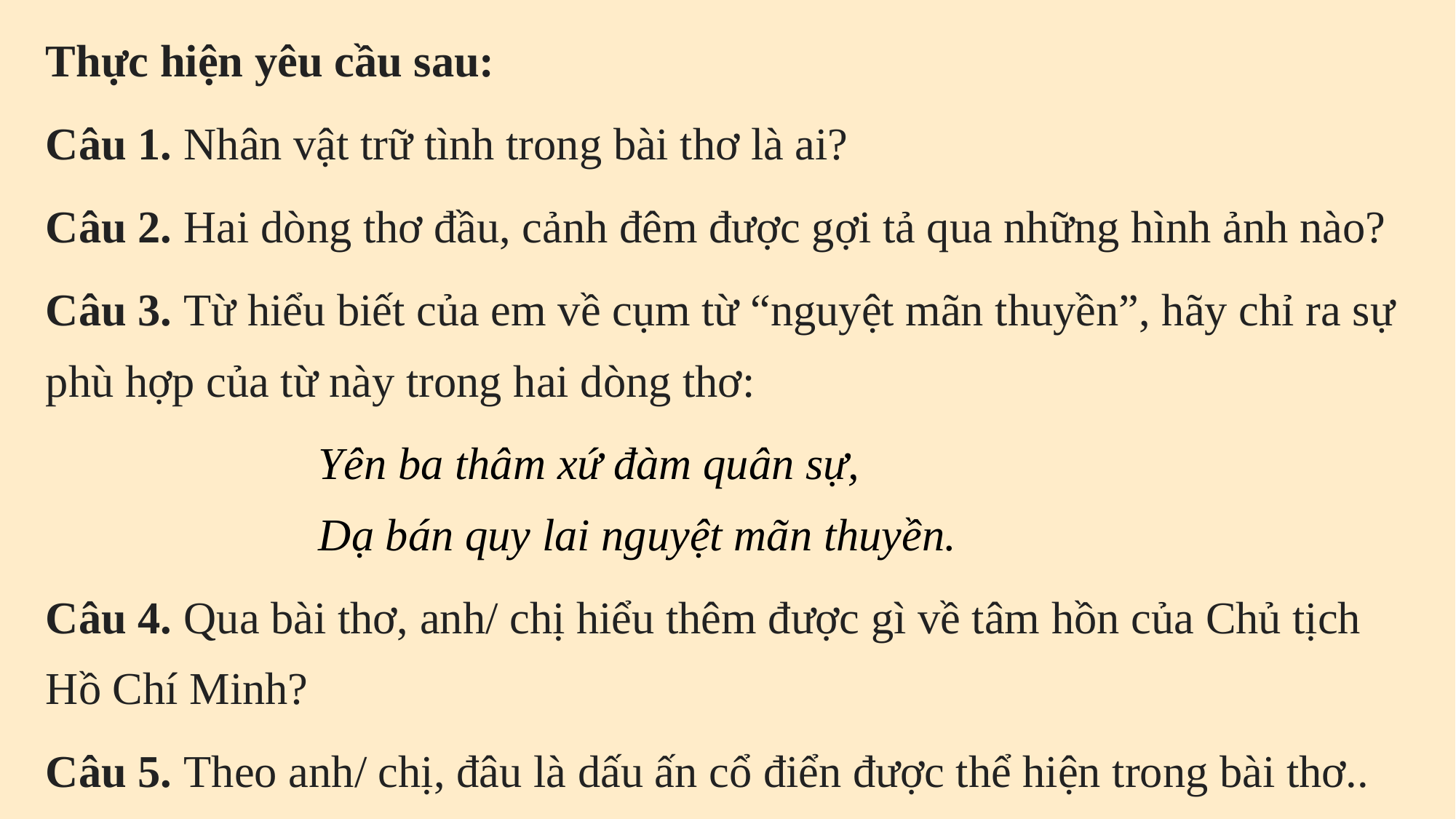

Thực hiện yêu cầu sau:
Câu 1. Nhân vật trữ tình trong bài thơ là ai?
Câu 2. Hai dòng thơ đầu, cảnh đêm được gợi tả qua những hình ảnh nào?
Câu 3. Từ hiểu biết của em về cụm từ “nguyệt mãn thuyền”, hãy chỉ ra sự phù hợp của từ này trong hai dòng thơ:
Yên ba thâm xứ đàm quân sự,
Dạ bán quy lai nguyệt mãn thuyền.
Câu 4. Qua bài thơ, anh/ chị hiểu thêm được gì về tâm hồn của Chủ tịch Hồ Chí Minh?
Câu 5. Theo anh/ chị, đâu là dấu ấn cổ điển được thể hiện trong bài thơ..